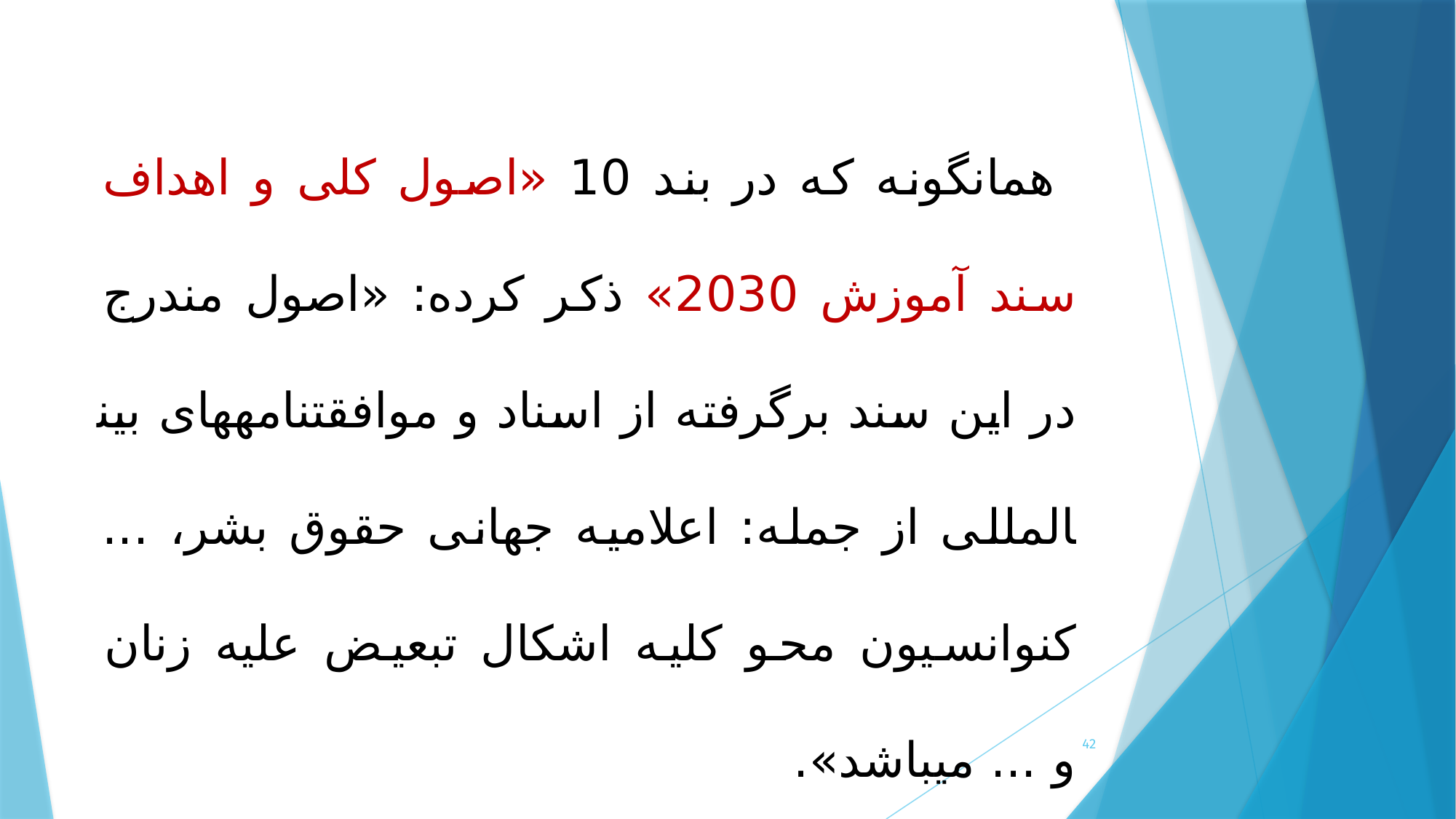

همانگونه که در بند 10 «اصول کلی و اهداف سند آموزش 2030» ذکر کرده: «اصول مندرج در این سند برگرفته از اسناد و موافقت­نامه­های بین­المللی از جمله: اعلامیه جهانی حقوق بشر، ... کنوانسیون محو کلیه اشکال تبعیض علیه زنان و ... می­باشد».
42